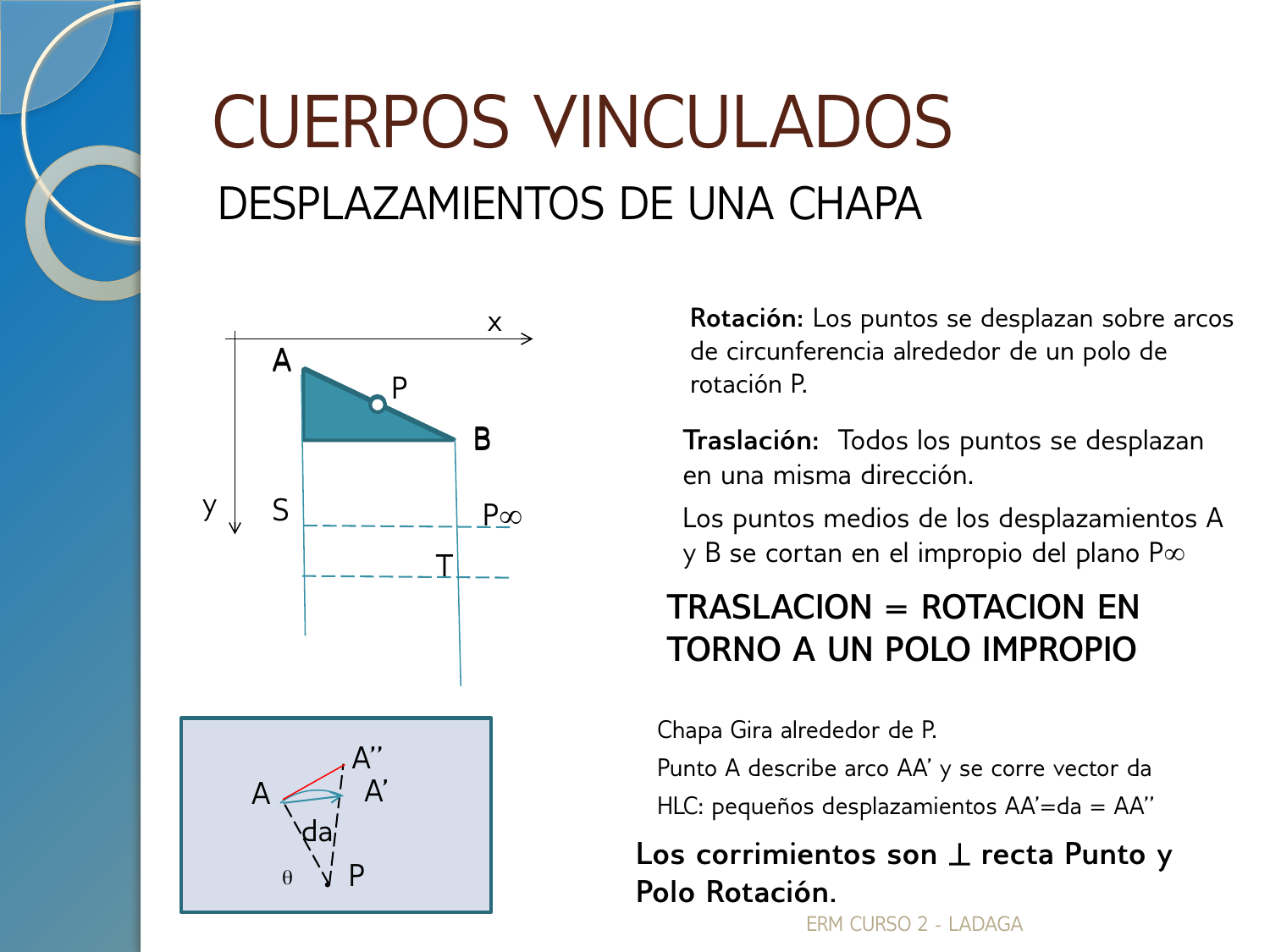

# CUERPOS VINCULADOS
DESPLAZAMIENTOS DE UNA CHAPA
x
y
Rotación: Los puntos se desplazan sobre arcos de circunferencia alrededor de un polo de rotación P.

A

B
A

B
P
Traslación:  Todos los puntos se desplazan en una misma dirección.
Los puntos medios de los desplazamientos A y B se cortan en el impropio del plano P∞

S
P∞
T
TRASLACION = ROTACION EN TORNO A UN POLO IMPROPIO

Chapa Gira alrededor de P.
Punto A describe arco AA’ y se corre vector da
HLC: pequeños desplazamientos AA’=da = AA’’

θ

A’’
A’
A
da
Los corrimientos son ⊥ recta Punto y Polo Rotación.

P
ERM CURSO 2 - LADAGA